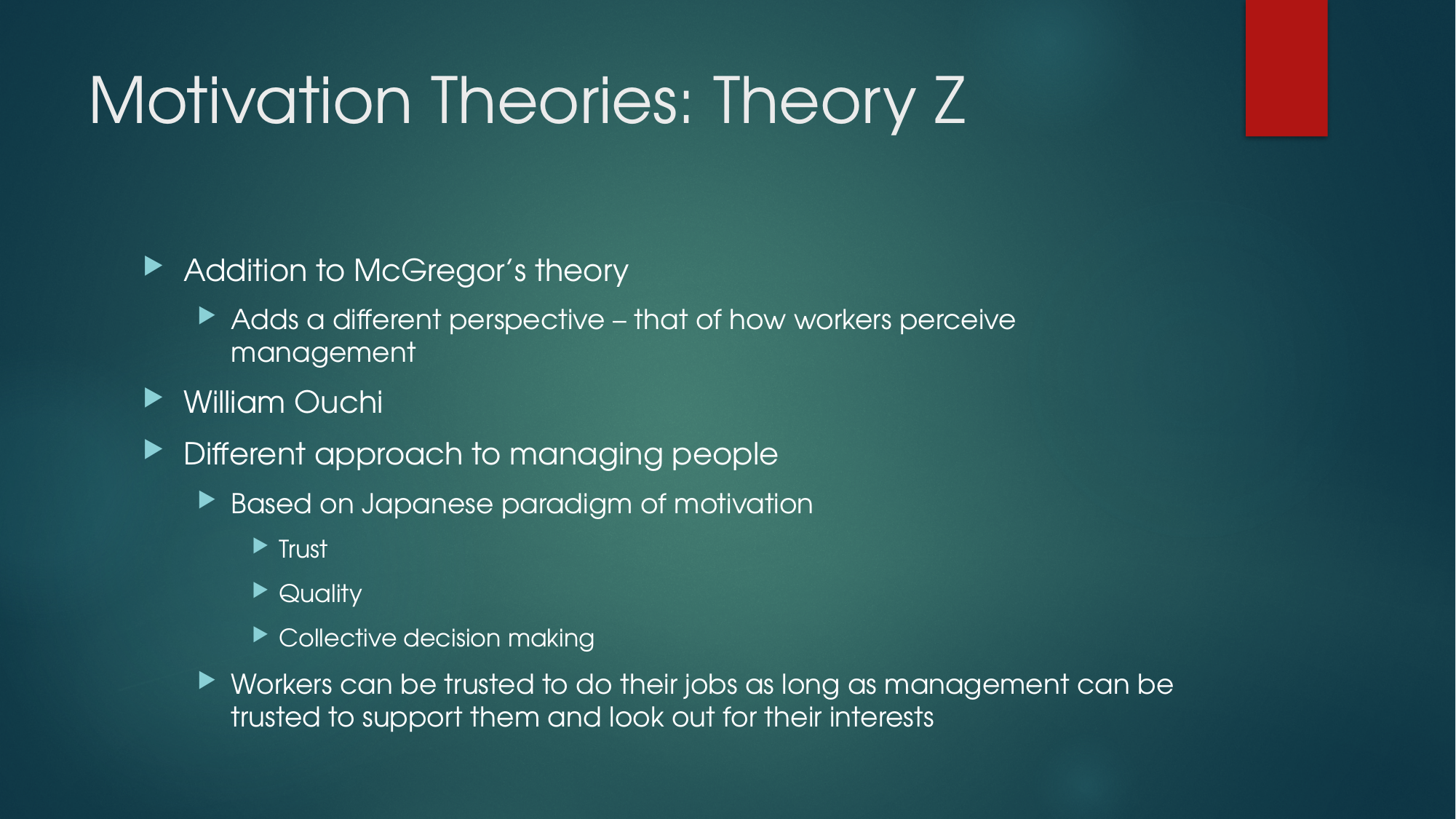

# Motivation Theories: Theory Z
Addition to McGregor’s theory
Adds a different perspective – that of how workers perceive management
William Ouchi
Different approach to managing people
Based on Japanese paradigm of motivation
Trust
Quality
Collective decision making
Workers can be trusted to do their jobs as long as management can be trusted to support them and look out for their interests